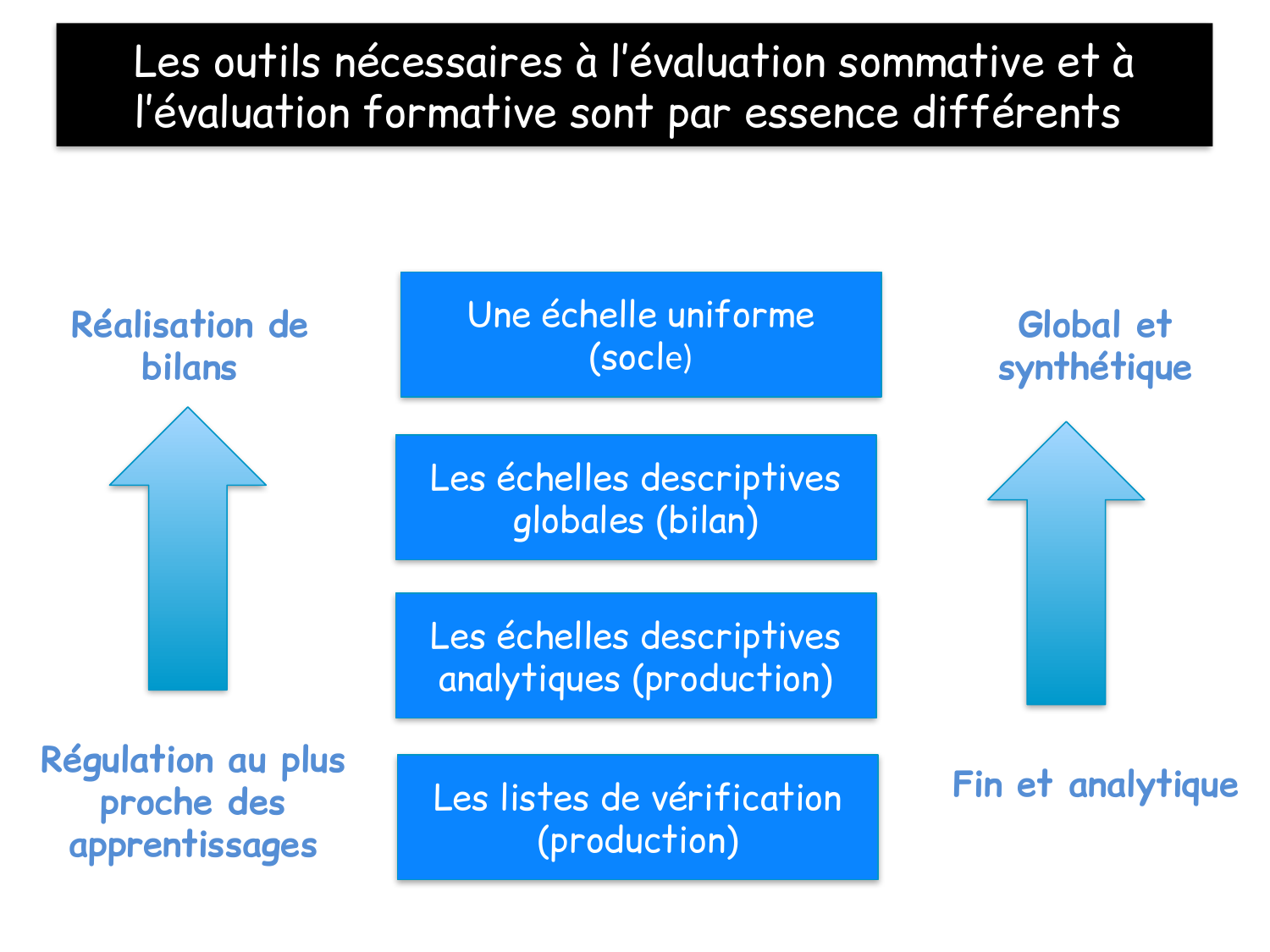

Les outils nécessaires à l’évaluation sommative et à l’évaluation formative sont par essence différents

Une échelle uniforme (socle)

Réalisation de bilans

Régulation au plus proche des apprentissages
Global et synthétique

Fin et analytique

Les échelles descriptives globales (bilan)

Les échelles descriptives analytiques (production)

Les listes de vérification (production)